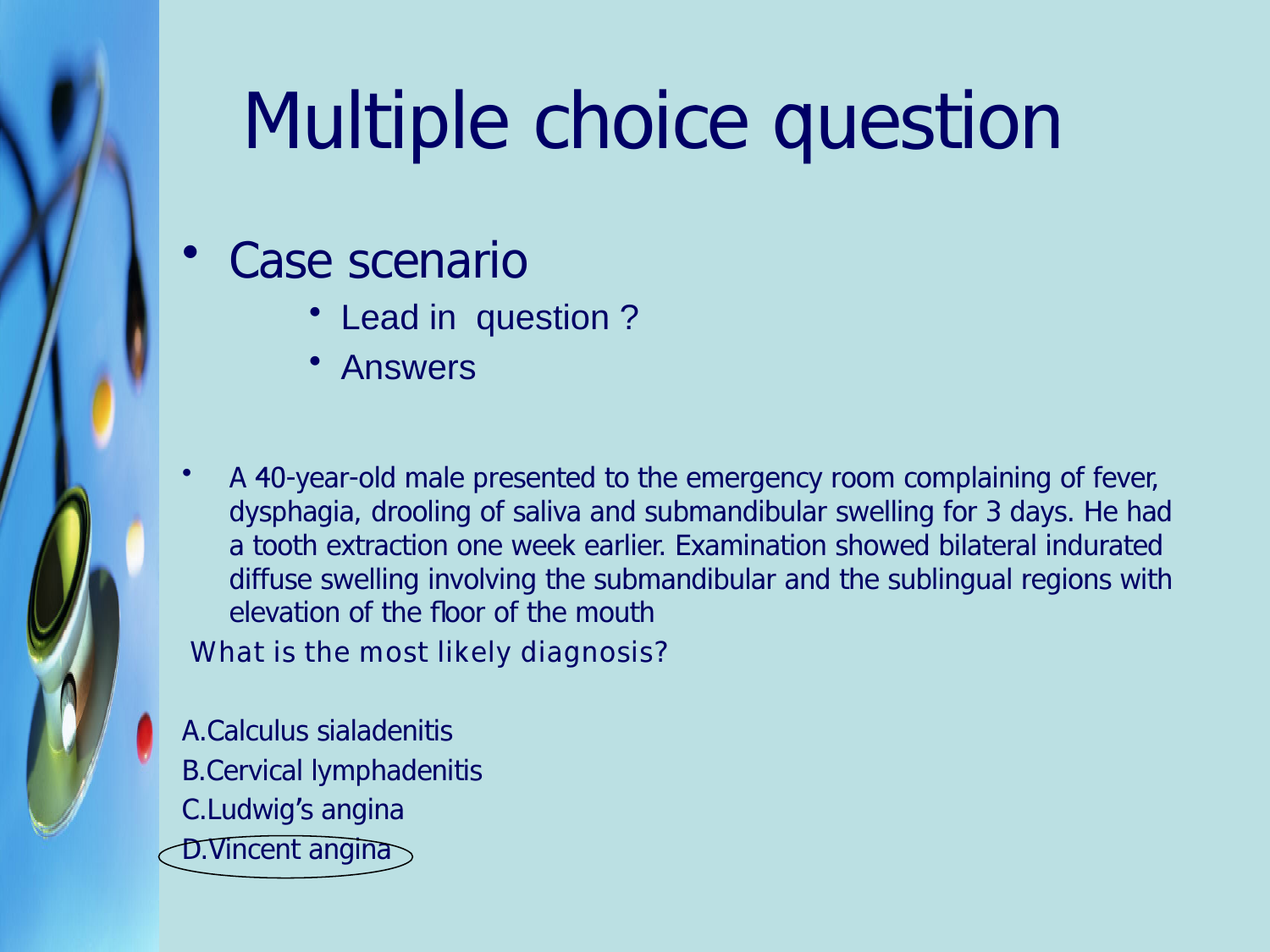

# Multiple choice question
Case scenario
Lead in  question ?
Answers

A 40-year-old male presented to the emergency room complaining of fever, dysphagia, drooling of saliva and submandibular swelling for 3 days. He had a tooth extraction one week earlier. Examination showed bilateral indurated diffuse swelling involving the submandibular and the sublingual regions with elevation of the floor of the mouth
 What is the most likely diagnosis?

A.Calculus sialadenitis
B.Cervical lymphadenitis
C.Ludwig’s angina
D.Vincent angina